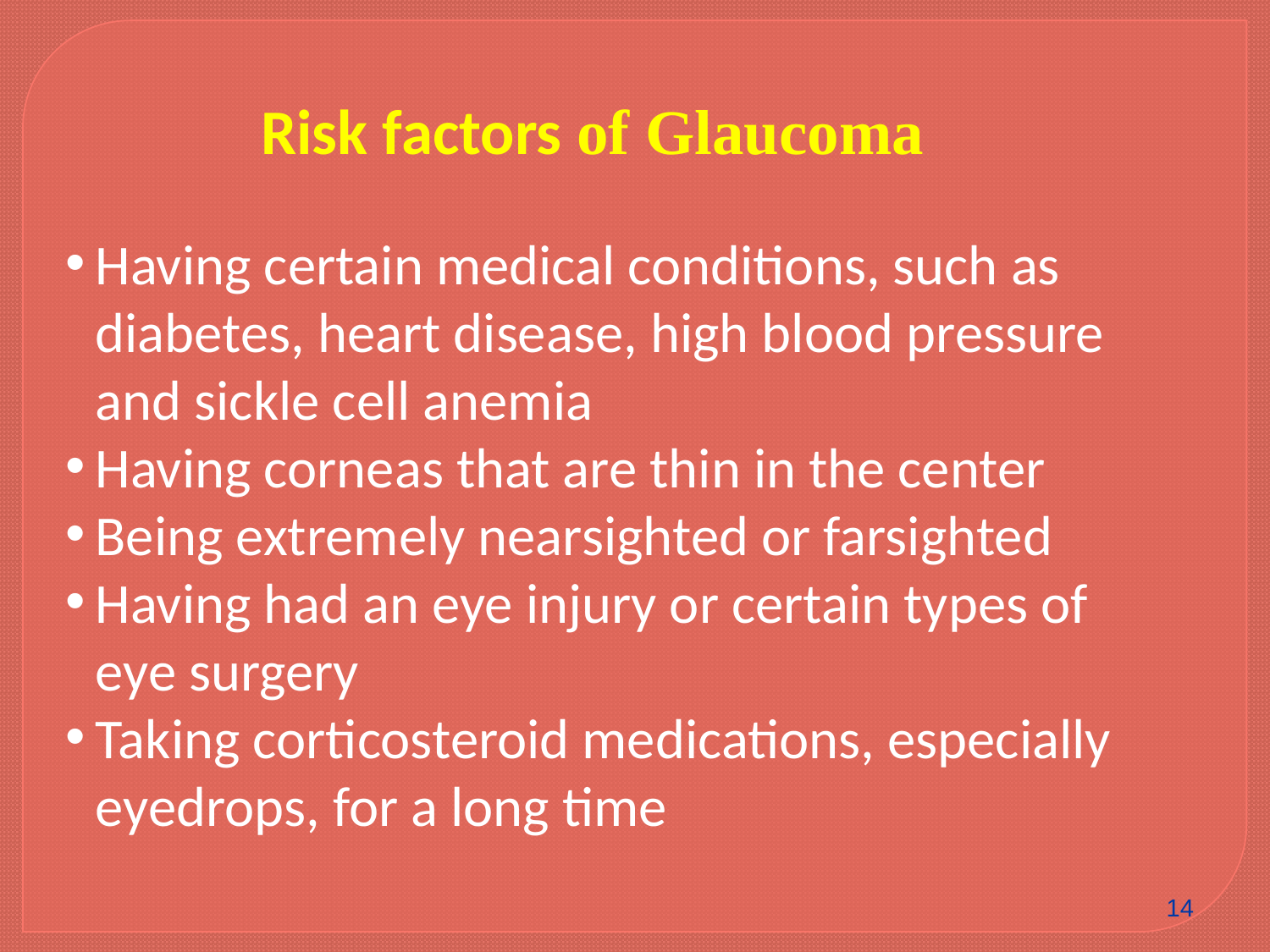

Risk factors of Glaucoma
Having certain medical conditions, such as diabetes, heart disease, high blood pressure and sickle cell anemia
Having corneas that are thin in the center
Being extremely nearsighted or farsighted
Having had an eye injury or certain types of eye surgery
Taking corticosteroid medications, especially eyedrops, for a long time

14